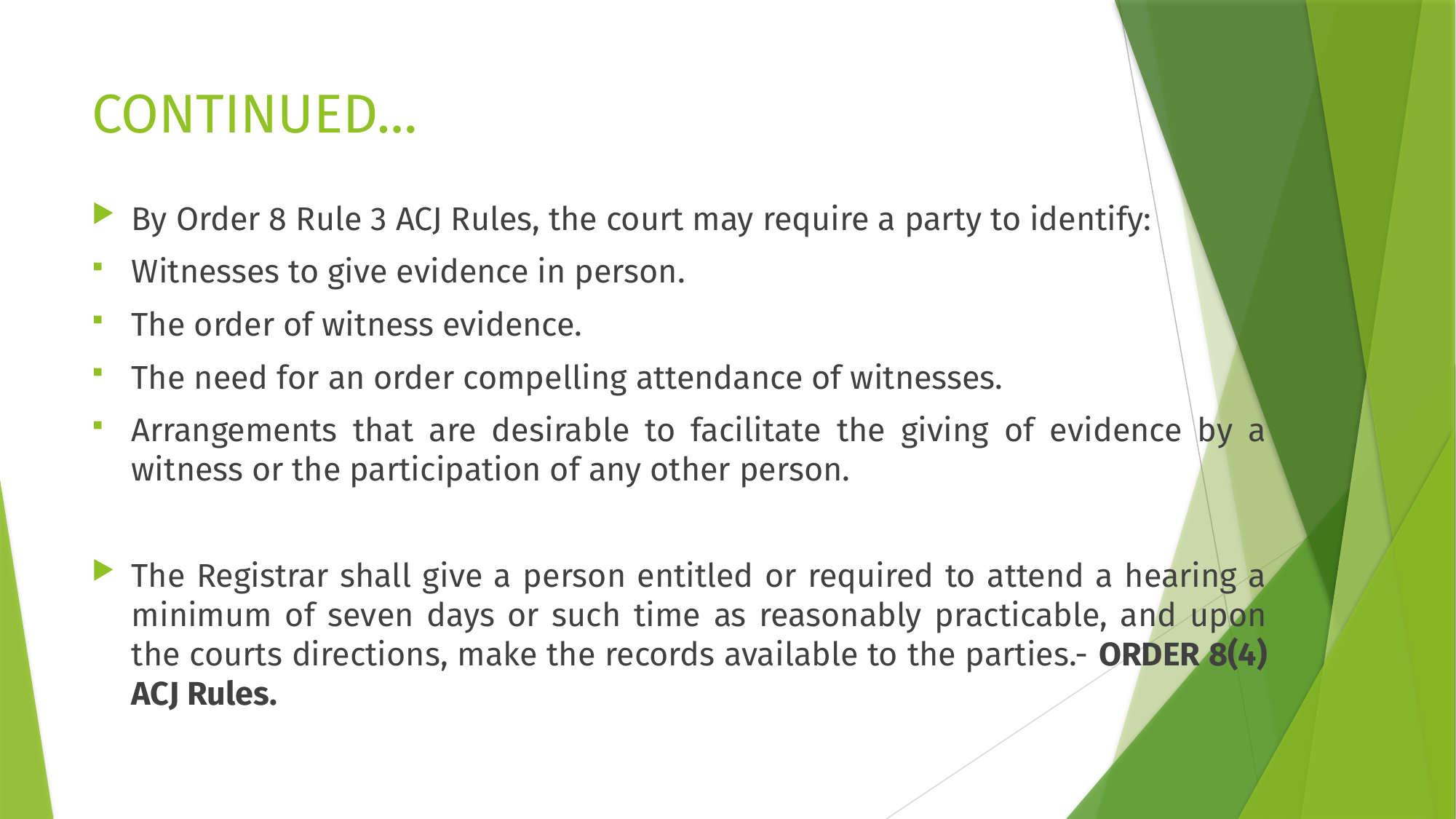

# CONTINUED…
By Order 8 Rule 3 ACJ Rules, the court may require a party to identify:
Witnesses to give evidence in person.
The order of witness evidence.
The need for an order compelling attendance of witnesses.
Arrangements that are desirable to facilitate the giving of evidence by a witness or the participation of any other person.

The Registrar shall give a person entitled or required to attend a hearing a minimum of seven days or such time as reasonably practicable, and upon the courts directions, make the records available to the parties.- ORDER 8(4) ACJ Rules.